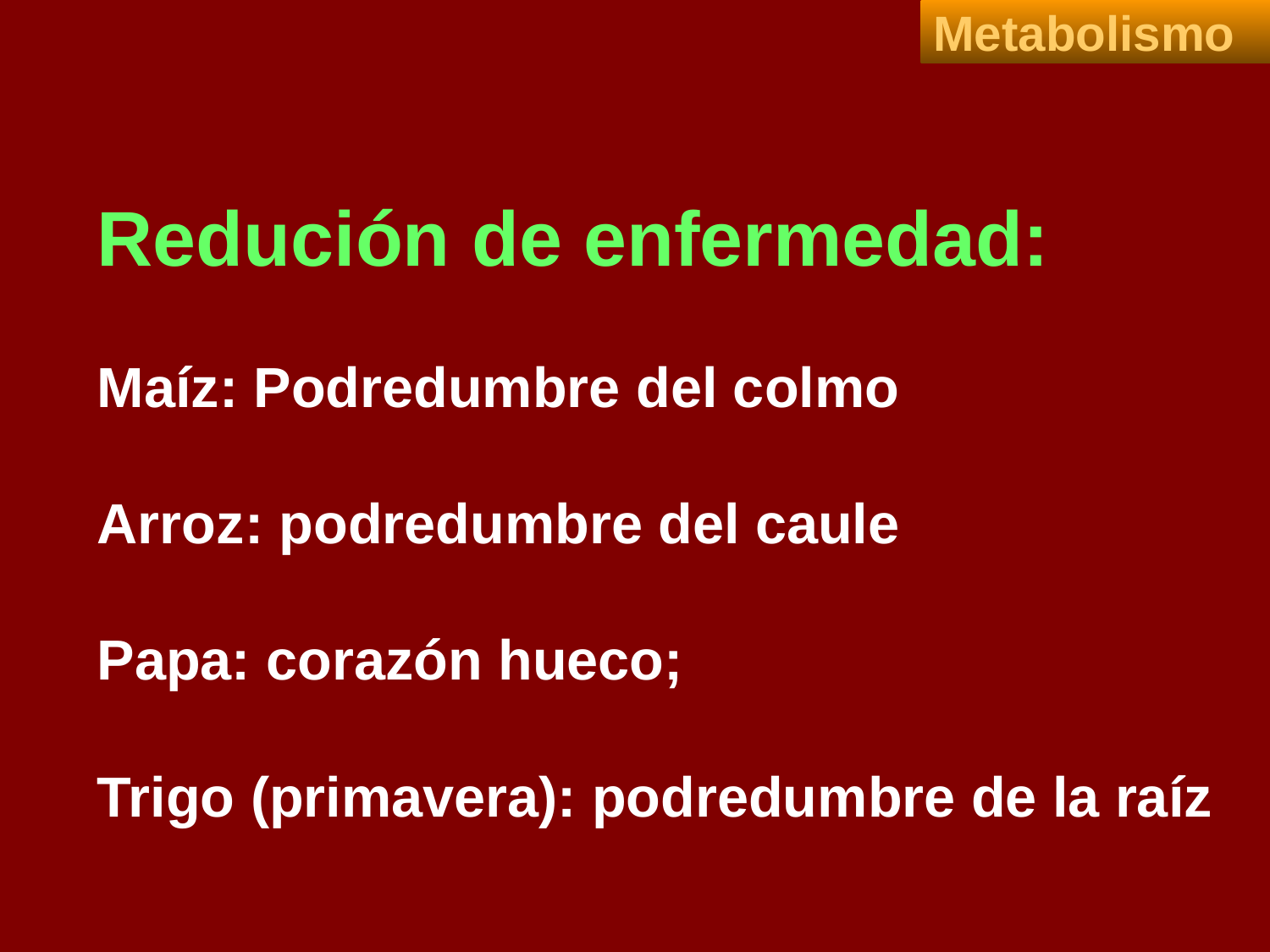

Metabolismo
Redución de enfermedad:
Maíz: Podredumbre del colmo
Arroz: podredumbre del caule
Papa: corazón hueco;
Trigo (primavera): podredumbre de la raíz